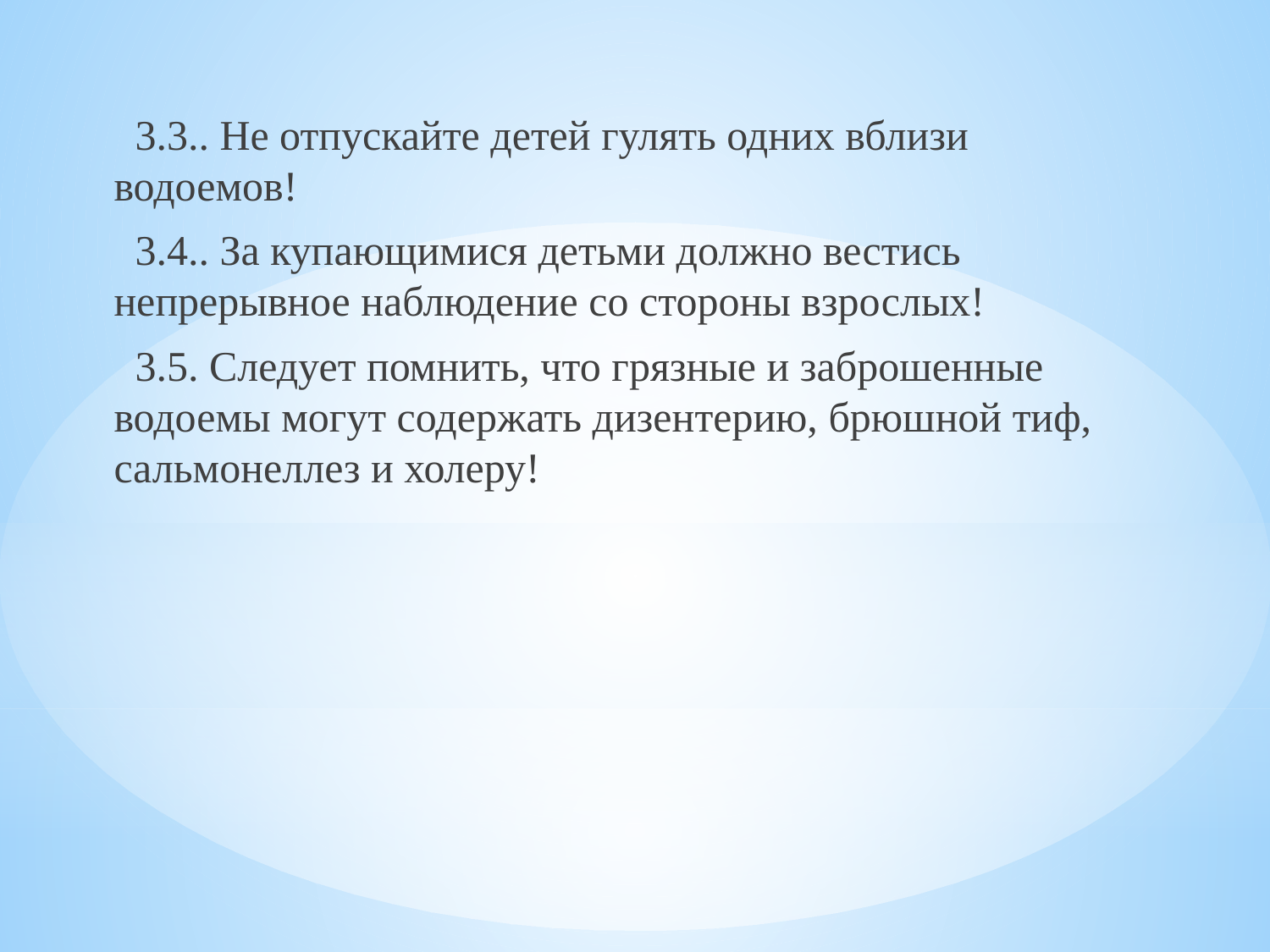

3.3.. Не отпускайте детей гулять одних вблизи водоемов!
  3.4.. За купающимися детьми должно вестись непрерывное наблюдение со стороны взрослых!
  3.5. Следует помнить, что грязные и заброшенные водоемы могут содержать дизентерию, брюшной тиф, сальмонеллез и холеру!